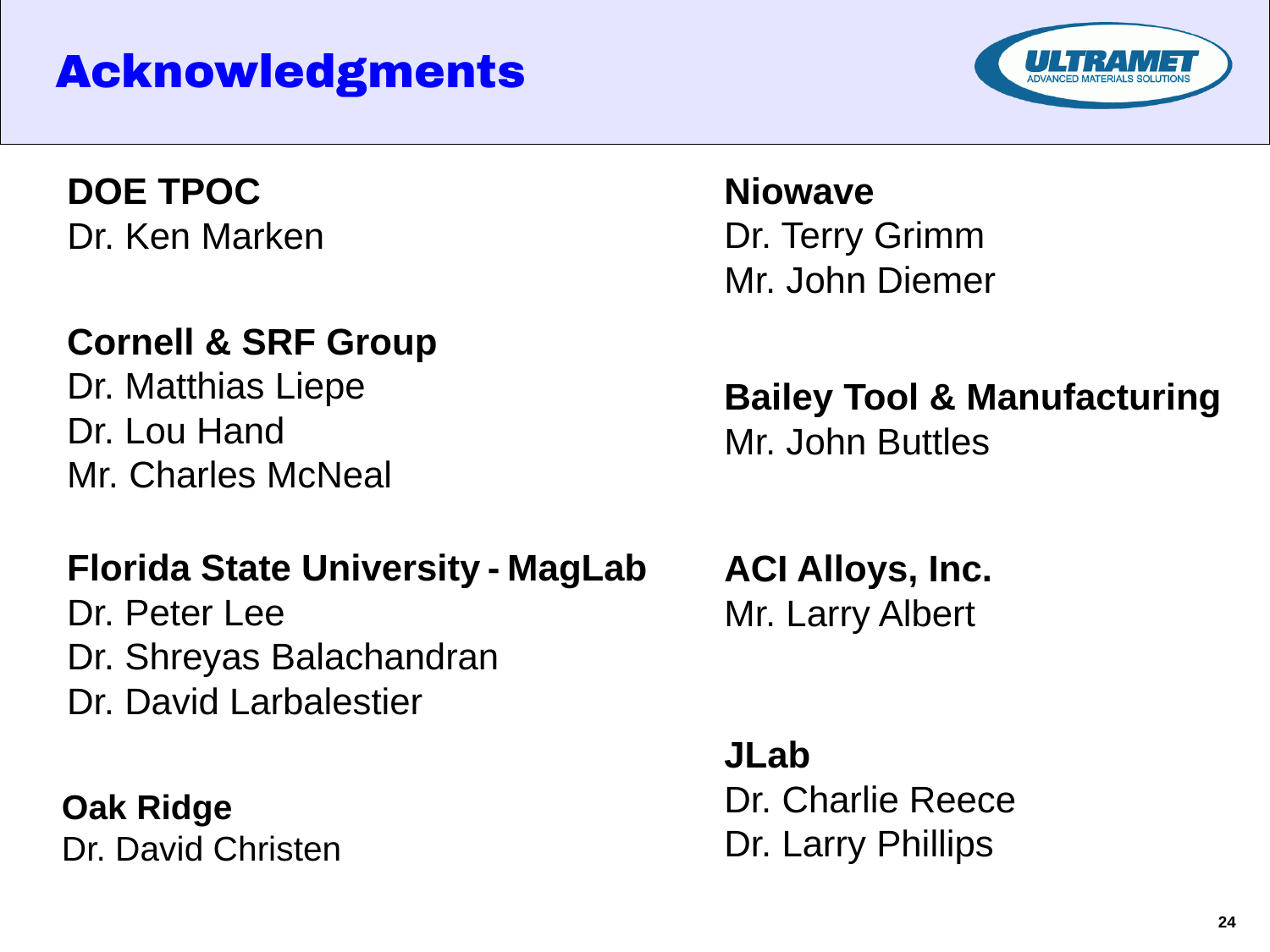

Acknowledgments
DOE TPOC
Dr. Ken Marken
Niowave
Dr. Terry Grimm
Mr. John Diemer

Cornell & SRF Group
Dr. Matthias Liepe
Dr. Lou Hand
Mr. Charles McNeal
Bailey Tool & Manufacturing
Mr. John Buttles

Florida State University - MagLab
Dr. Peter Lee
Dr. Shreyas Balachandran
Dr. David Larbalestier
ACI Alloys, Inc.
Mr. Larry Albert
JLab
Dr. Charlie Reece
Dr. Larry Phillips

Oak Ridge
Dr. David Christen
24